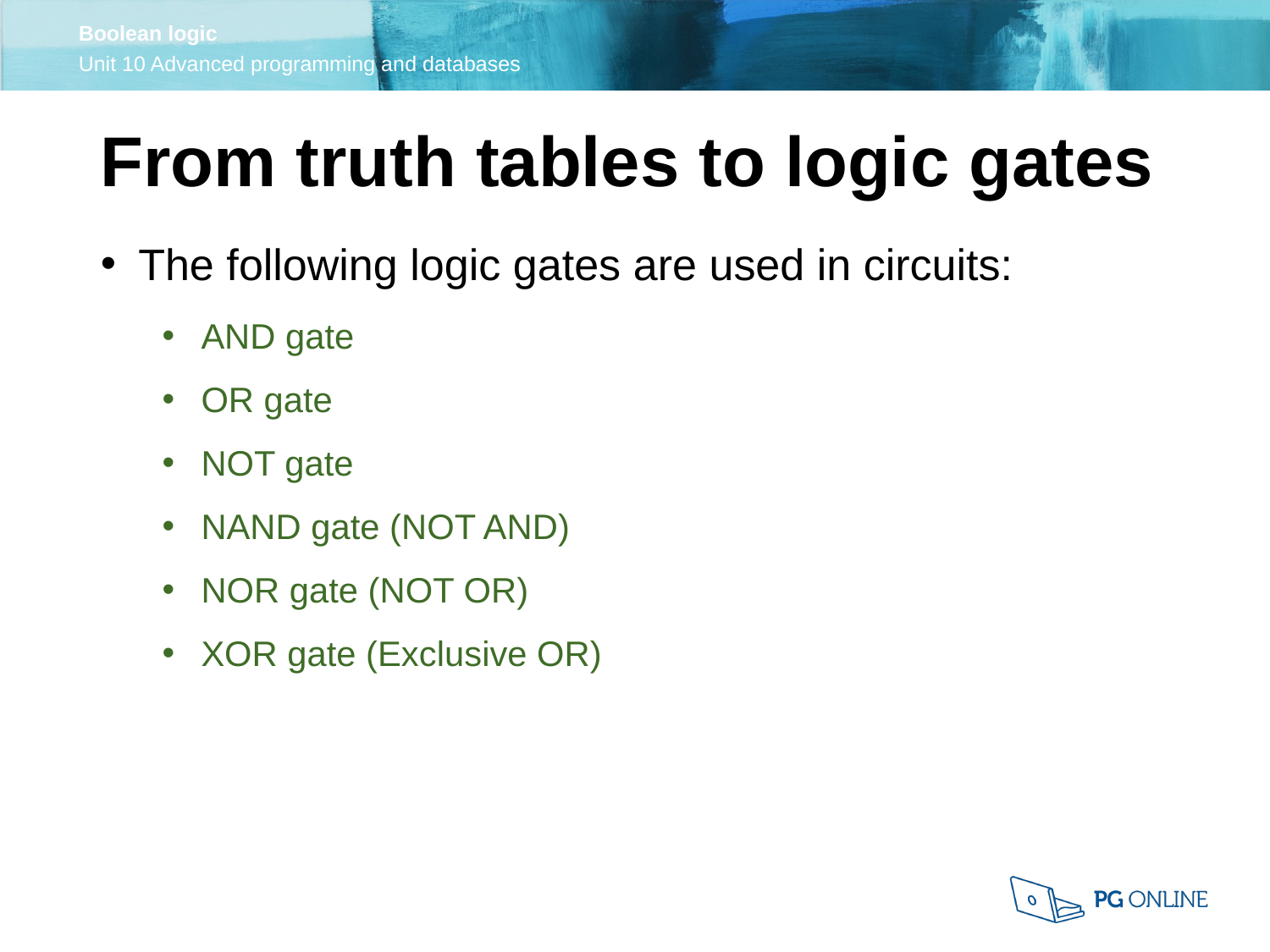

From truth tables to logic gates

The following logic gates are used in circuits:
AND gate
OR gate
NOT gate
NAND gate (NOT AND)
NOR gate (NOT OR)
XOR gate (Exclusive OR)